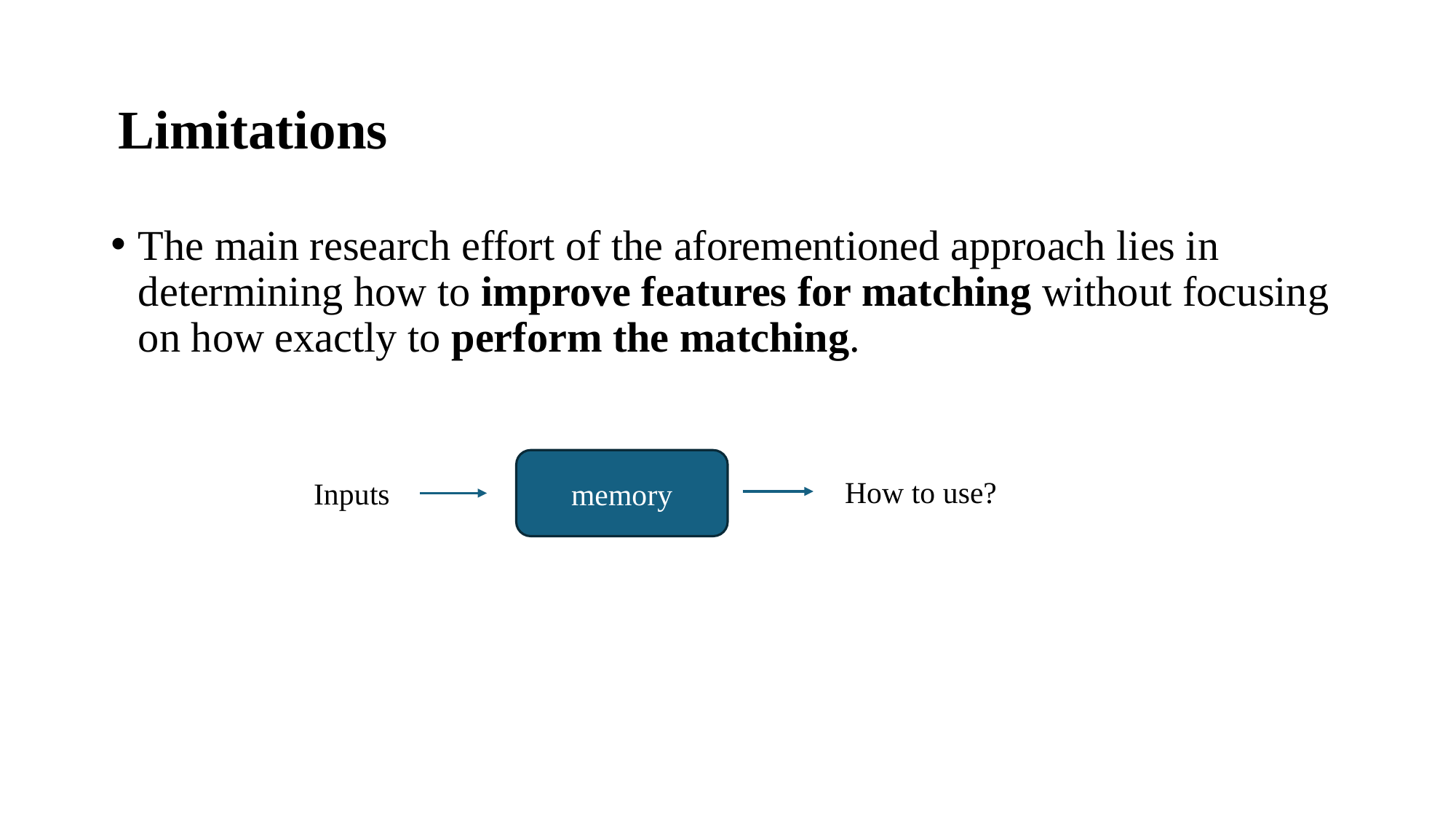

Limitations
The main research effort of the aforementioned approach lies in determining how to improve features for matching without focusing on how exactly to perform the matching.
memory
How to use?
Inputs